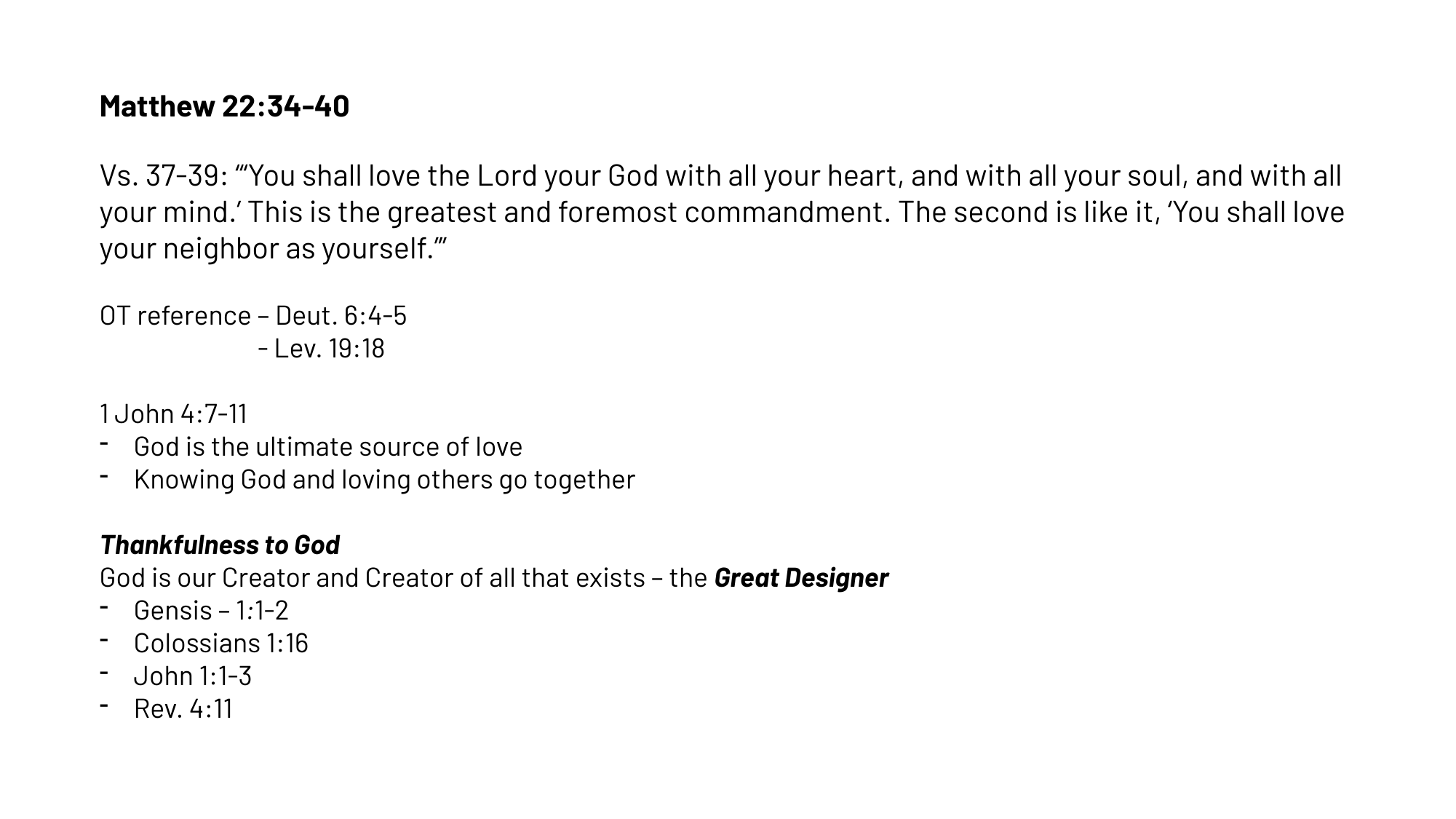

Matthew 22:34-40

Vs. 37-39: ‘“You shall love the Lord your God with all your heart, and with all your soul, and with all your mind.’ This is the greatest and foremost commandment. The second is like it, ‘You shall love your neighbor as yourself.’”

OT reference – Deut. 6:4-5
	         - Lev. 19:18

1 John 4:7-11
God is the ultimate source of love
Knowing God and loving others go together

Thankfulness to God
God is our Creator and Creator of all that exists – the Great Designer
Gensis – 1:1-2
Colossians 1:16
John 1:1-3
Rev. 4:11